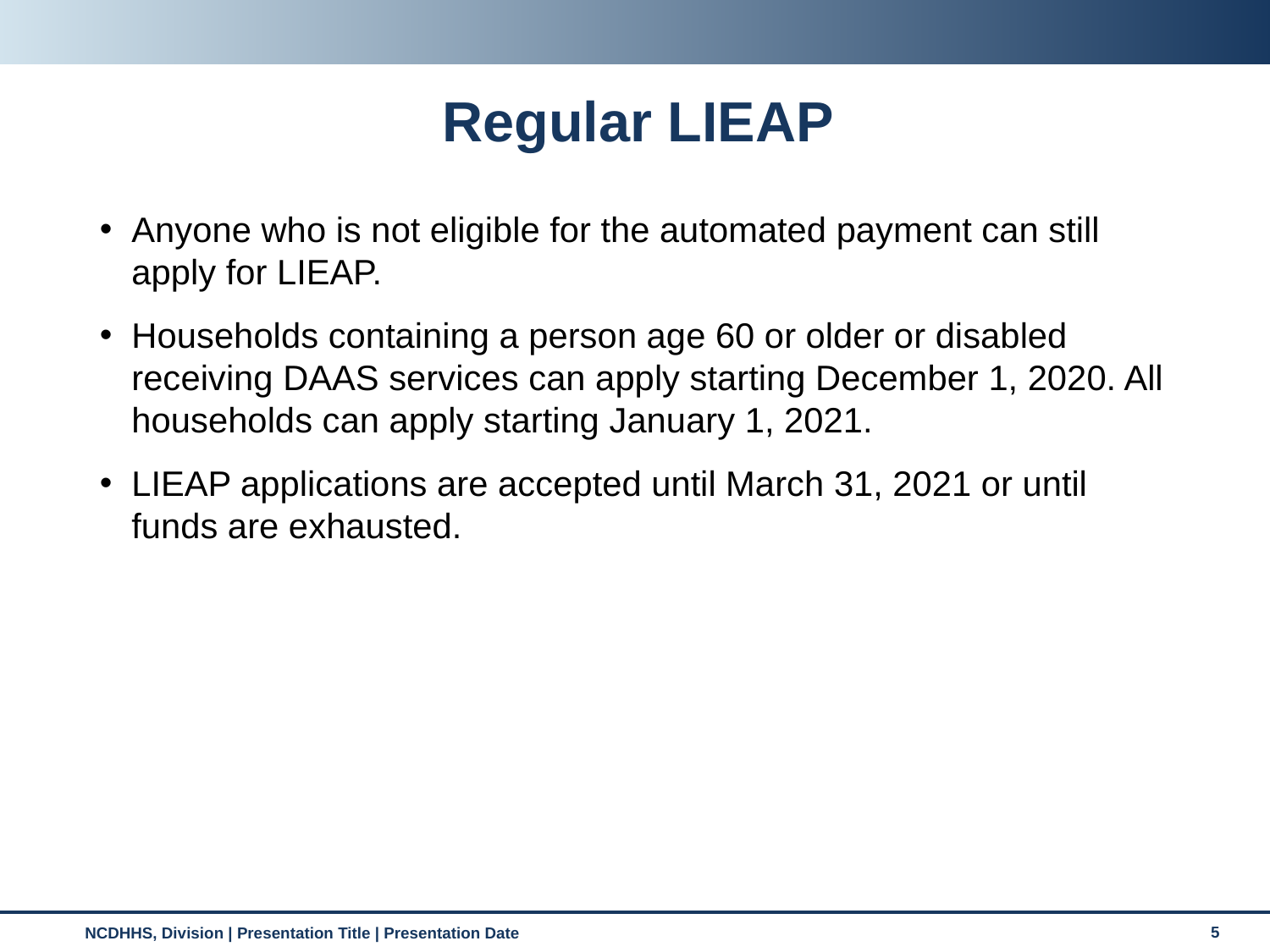

# Regular LIEAP
Anyone who is not eligible for the automated payment can still apply for LIEAP.
Households containing a person age 60 or older or disabled receiving DAAS services can apply starting December 1, 2020. All households can apply starting January 1, 2021.
LIEAP applications are accepted until March 31, 2021 or until funds are exhausted.